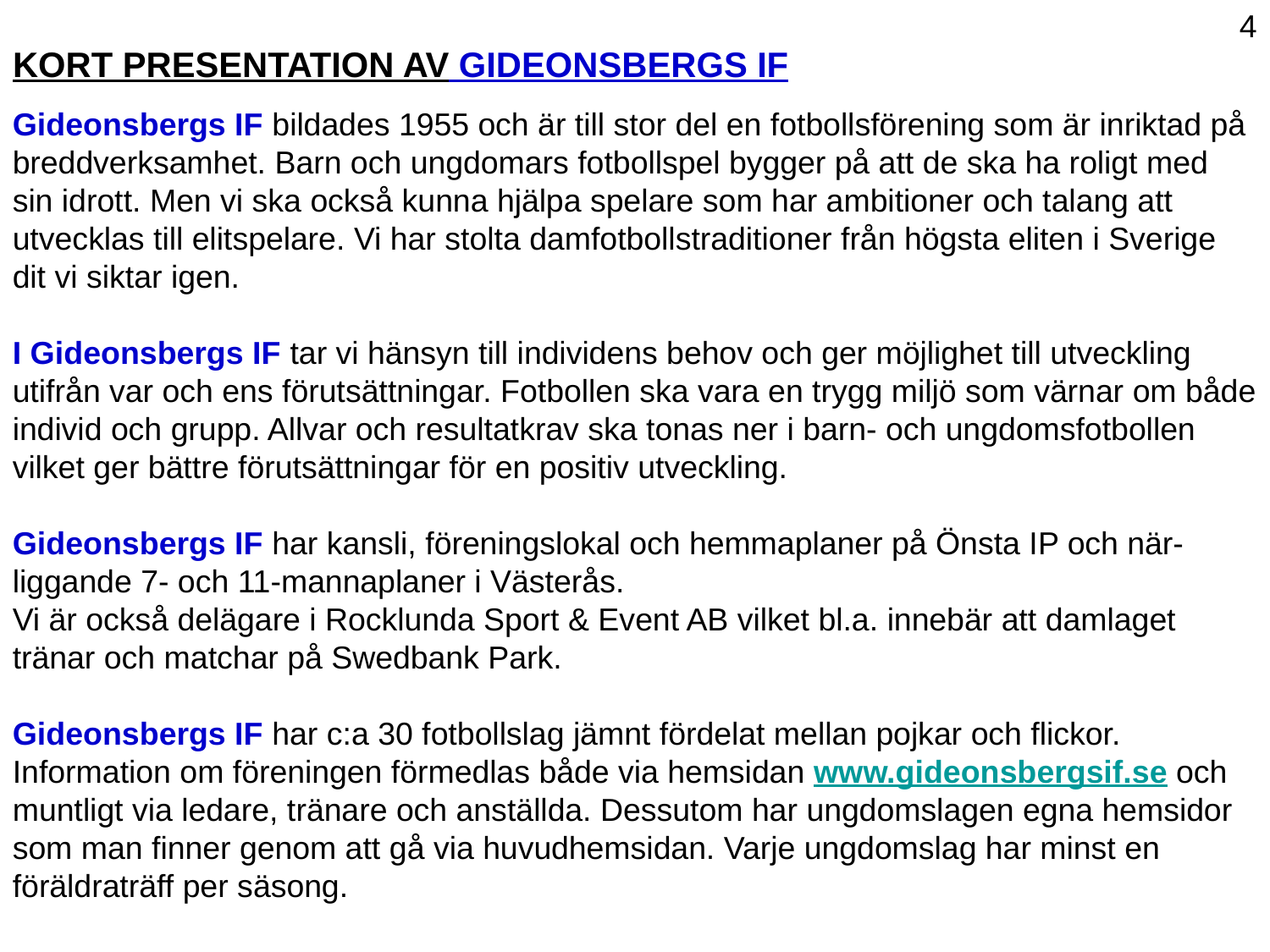

4
KORT PRESENTATION AV GIDEONSBERGS IF
Gideonsbergs IF bildades 1955 och är till stor del en fotbollsförening som är inriktad på breddverksamhet. Barn och ungdomars fotbollspel bygger på att de ska ha roligt med sin idrott. Men vi ska också kunna hjälpa spelare som har ambitioner och talang att utvecklas till elitspelare. Vi har stolta damfotbollstraditioner från högsta eliten i Sverige dit vi siktar igen.

I Gideonsbergs IF tar vi hänsyn till individens behov och ger möjlighet till utveckling utifrån var och ens förutsättningar. Fotbollen ska vara en trygg miljö som värnar om både individ och grupp. Allvar och resultatkrav ska tonas ner i barn- och ungdomsfotbollen vilket ger bättre förutsättningar för en positiv utveckling.

Gideonsbergs IF har kansli, föreningslokal och hemmaplaner på Önsta IP och när-liggande 7- och 11-mannaplaner i Västerås.
Vi är också delägare i Rocklunda Sport & Event AB vilket bl.a. innebär att damlaget tränar och matchar på Swedbank Park.

Gideonsbergs IF har c:a 30 fotbollslag jämnt fördelat mellan pojkar och flickor. Information om föreningen förmedlas både via hemsidan www.gideonsbergsif.se och muntligt via ledare, tränare och anställda. Dessutom har ungdomslagen egna hemsidor som man finner genom att gå via huvudhemsidan. Varje ungdomslag har minst en föräldraträff per säsong.